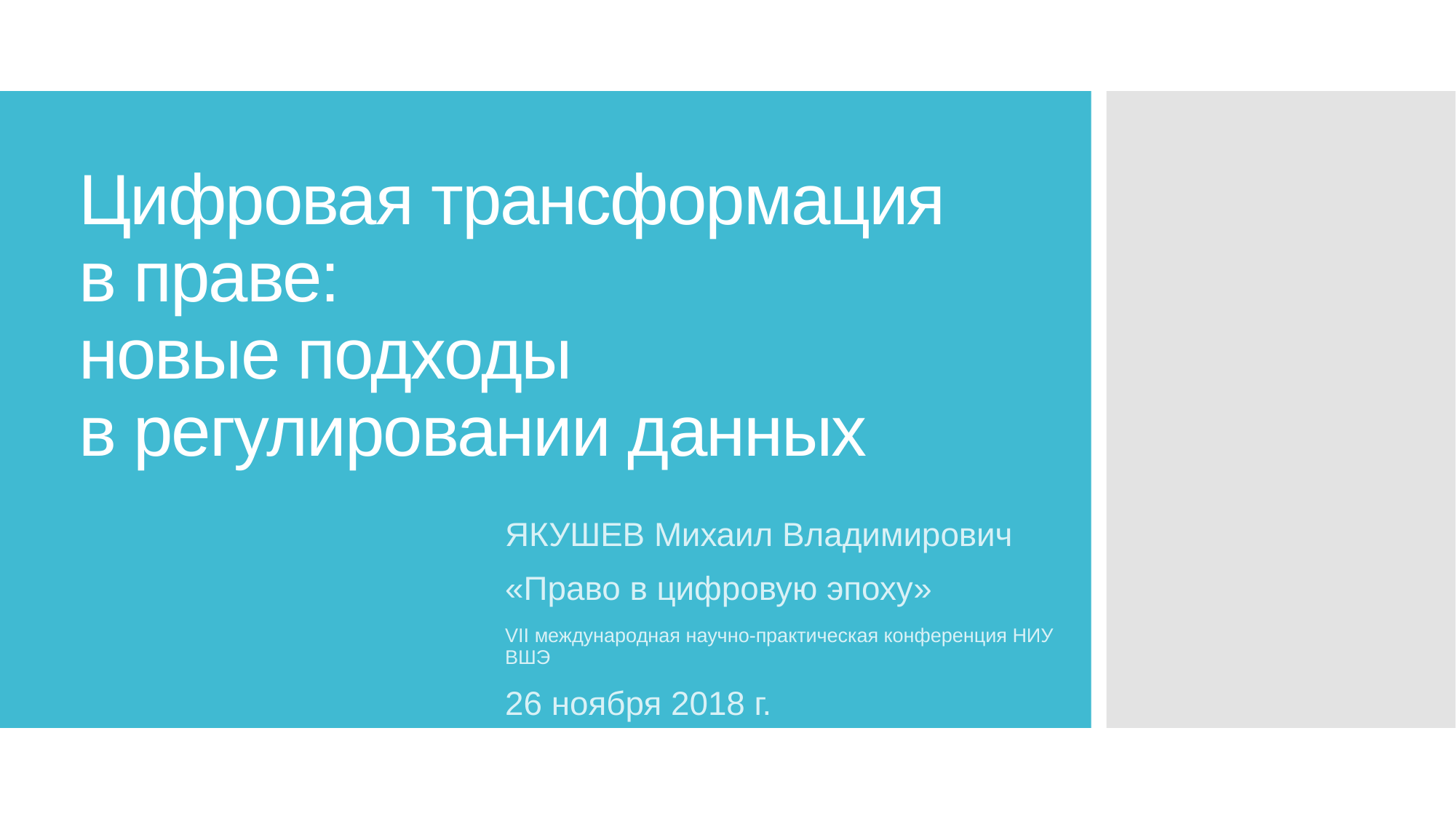

# Цифровая трансформация в праве: новые подходы в регулировании данных
ЯКУШЕВ Михаил Владимирович
«Право в цифровую эпоху»
VII международная научно-практическая конференция НИУ ВШЭ
26 ноября 2018 г.